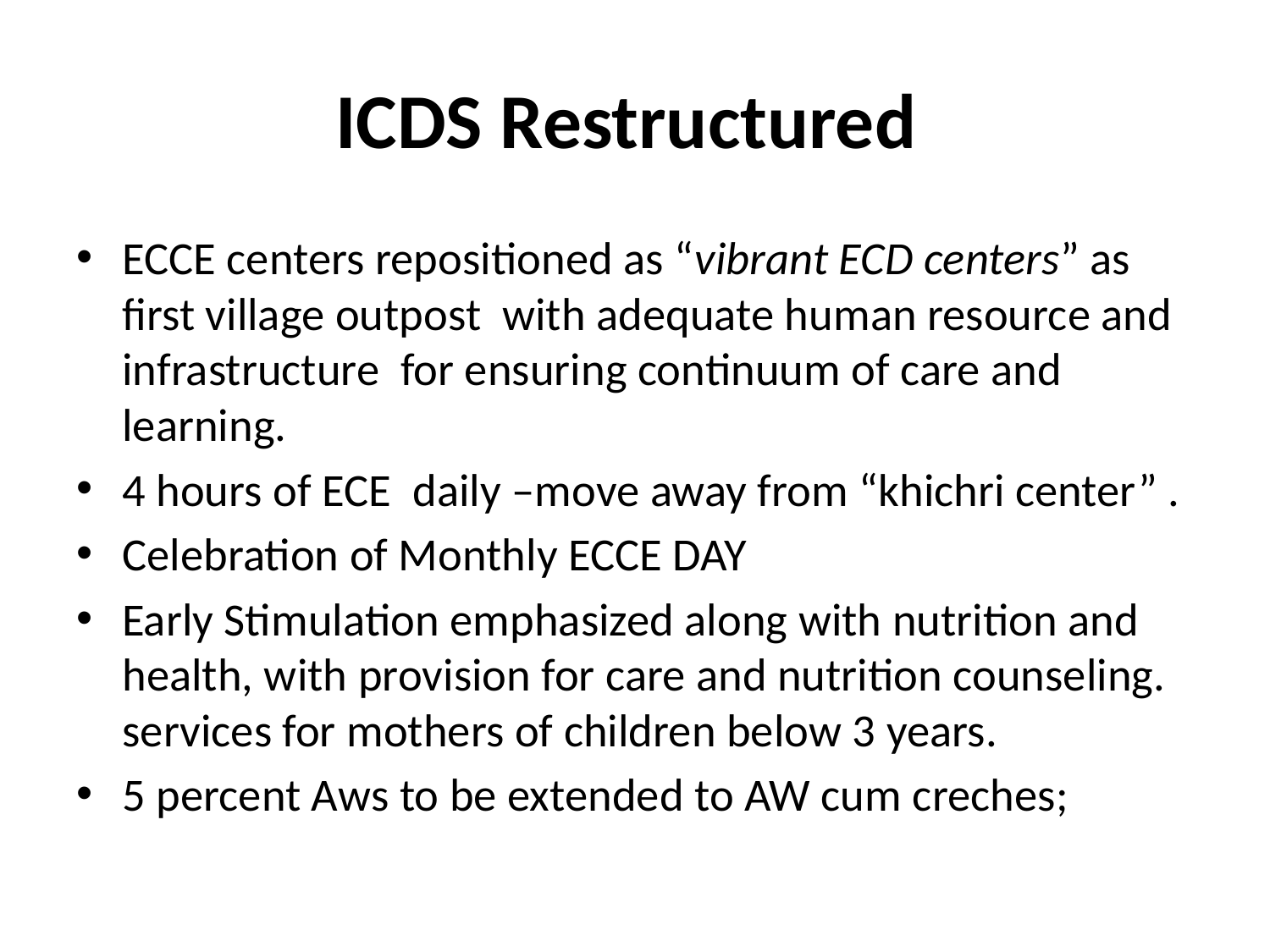

# ICDS Restructured
ECCE centers repositioned as “vibrant ECD centers” as first village outpost  with adequate human resource and infrastructure  for ensuring continuum of care and learning.
4 hours of ECE  daily –move away from “khichri center” .
Celebration of Monthly ECCE DAY
Early Stimulation emphasized along with nutrition and health, with provision for care and nutrition counseling. services for mothers of children below 3 years.
5 percent Aws to be extended to AW cum creches;